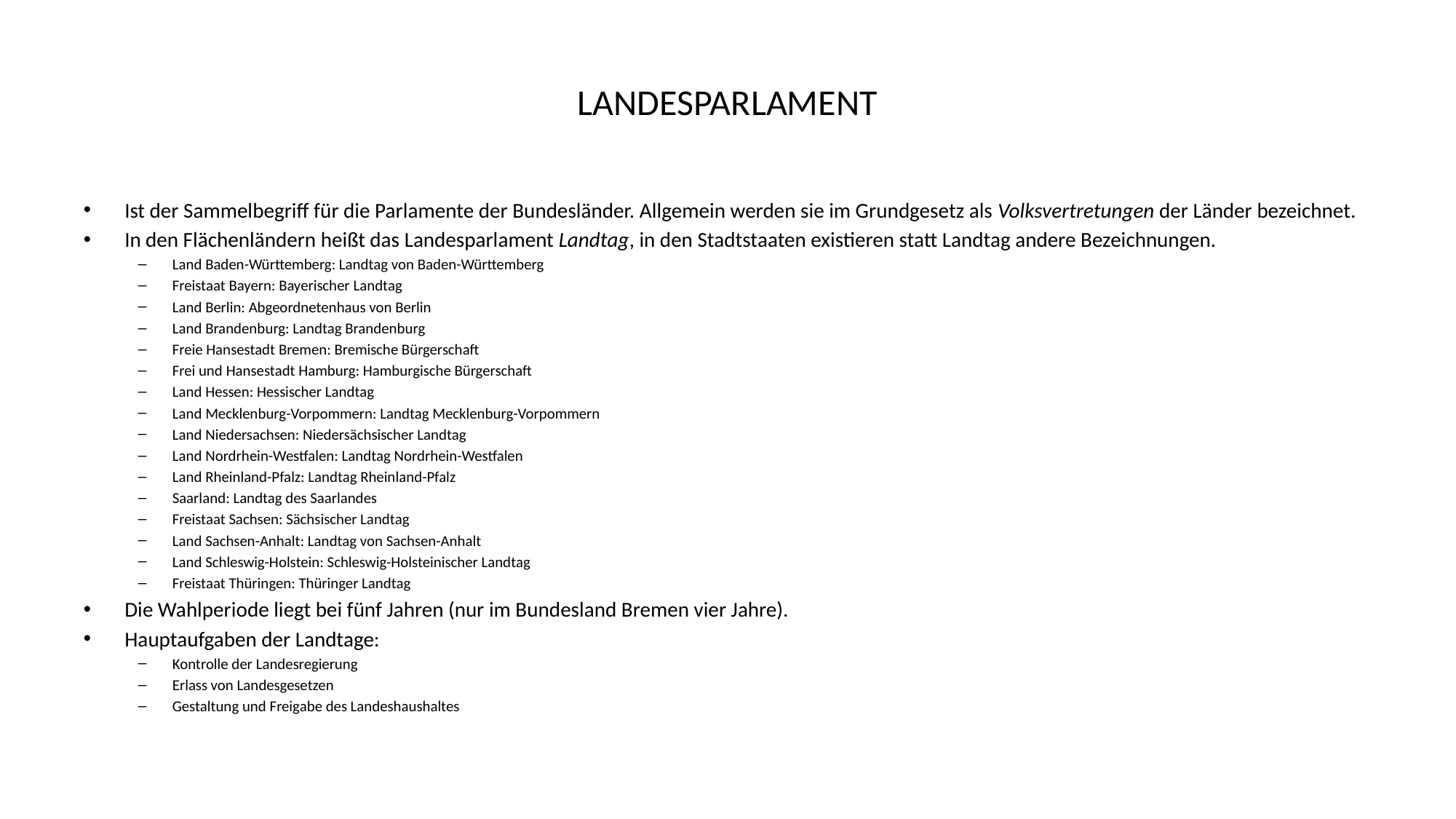

# LANDESPARLAMENT
Ist der Sammelbegriff für die Parlamente der Bundesländer. Allgemein werden sie im Grundgesetz als Volksvertretungen der Länder bezeichnet.
In den Flächenländern heißt das Landesparlament Landtag, in den Stadtstaaten existieren statt Landtag andere Bezeichnungen.
Land Baden-Württemberg: Landtag von Baden-Württemberg
Freistaat Bayern: Bayerischer Landtag
Land Berlin: Abgeordnetenhaus von Berlin
Land Brandenburg: Landtag Brandenburg
Freie Hansestadt Bremen: Bremische Bürgerschaft
Frei und Hansestadt Hamburg: Hamburgische Bürgerschaft
Land Hessen: Hessischer Landtag
Land Mecklenburg-Vorpommern: Landtag Mecklenburg-Vorpommern
Land Niedersachsen: Niedersächsischer Landtag
Land Nordrhein-Westfalen: Landtag Nordrhein-Westfalen
Land Rheinland-Pfalz: Landtag Rheinland-Pfalz
Saarland: Landtag des Saarlandes
Freistaat Sachsen: Sächsischer Landtag
Land Sachsen-Anhalt: Landtag von Sachsen-Anhalt
Land Schleswig-Holstein: Schleswig-Holsteinischer Landtag
Freistaat Thüringen: Thüringer Landtag
Die Wahlperiode liegt bei fünf Jahren (nur im Bundesland Bremen vier Jahre).
Hauptaufgaben der Landtage:
Kontrolle der Landesregierung
Erlass von Landesgesetzen
Gestaltung und Freigabe des Landeshaushaltes